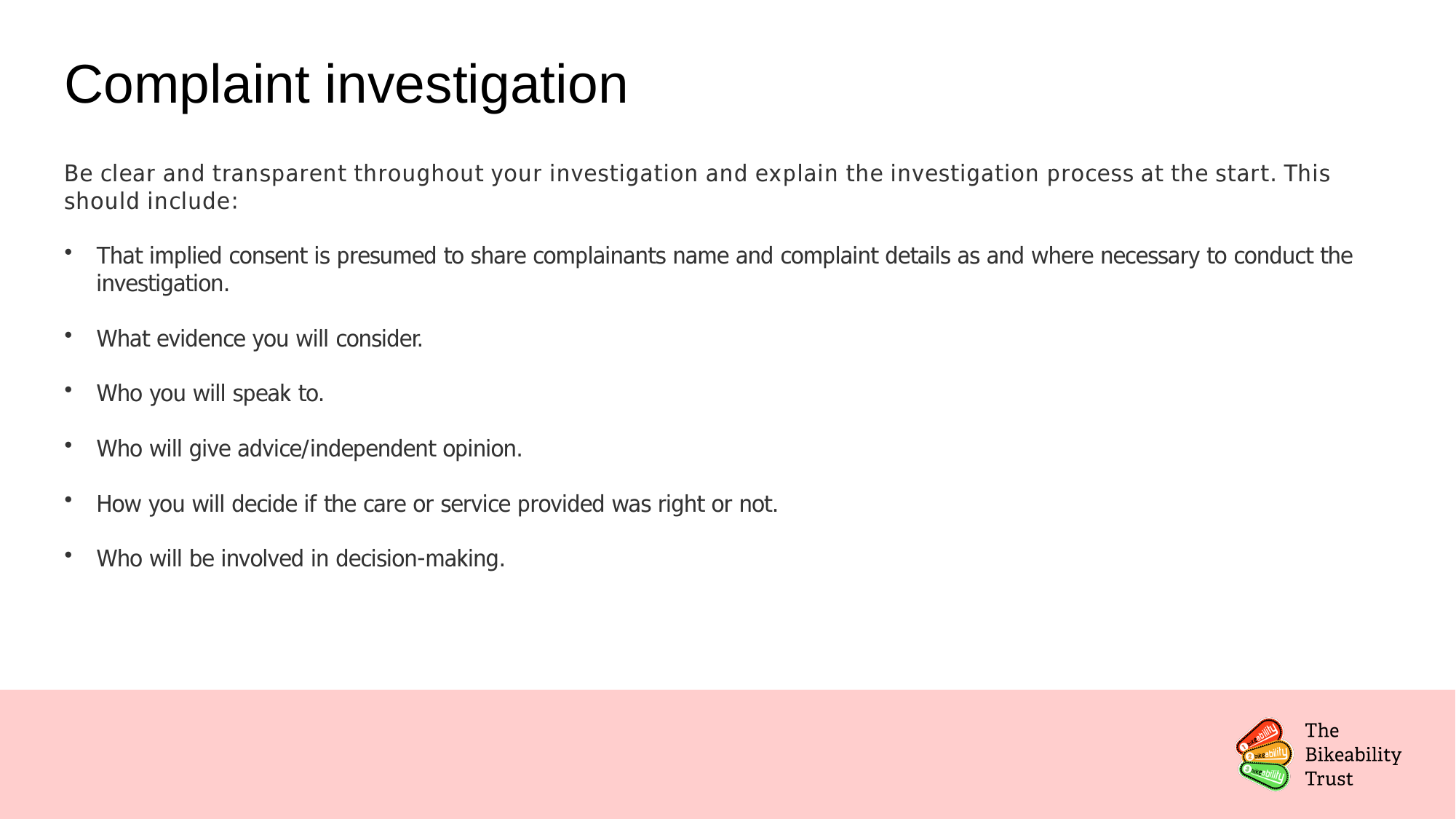

# Complaint investigation
Be clear and transparent throughout your investigation and explain the investigation process at the start. This should include:

That implied consent is presumed to share complainants name and complaint details as and where necessary to conduct the investigation.

What evidence you will consider.

Who you will speak to.

Who will give advice/independent opinion.

How you will decide if the care or service provided was right or not.

Who will be involved in decision-making.